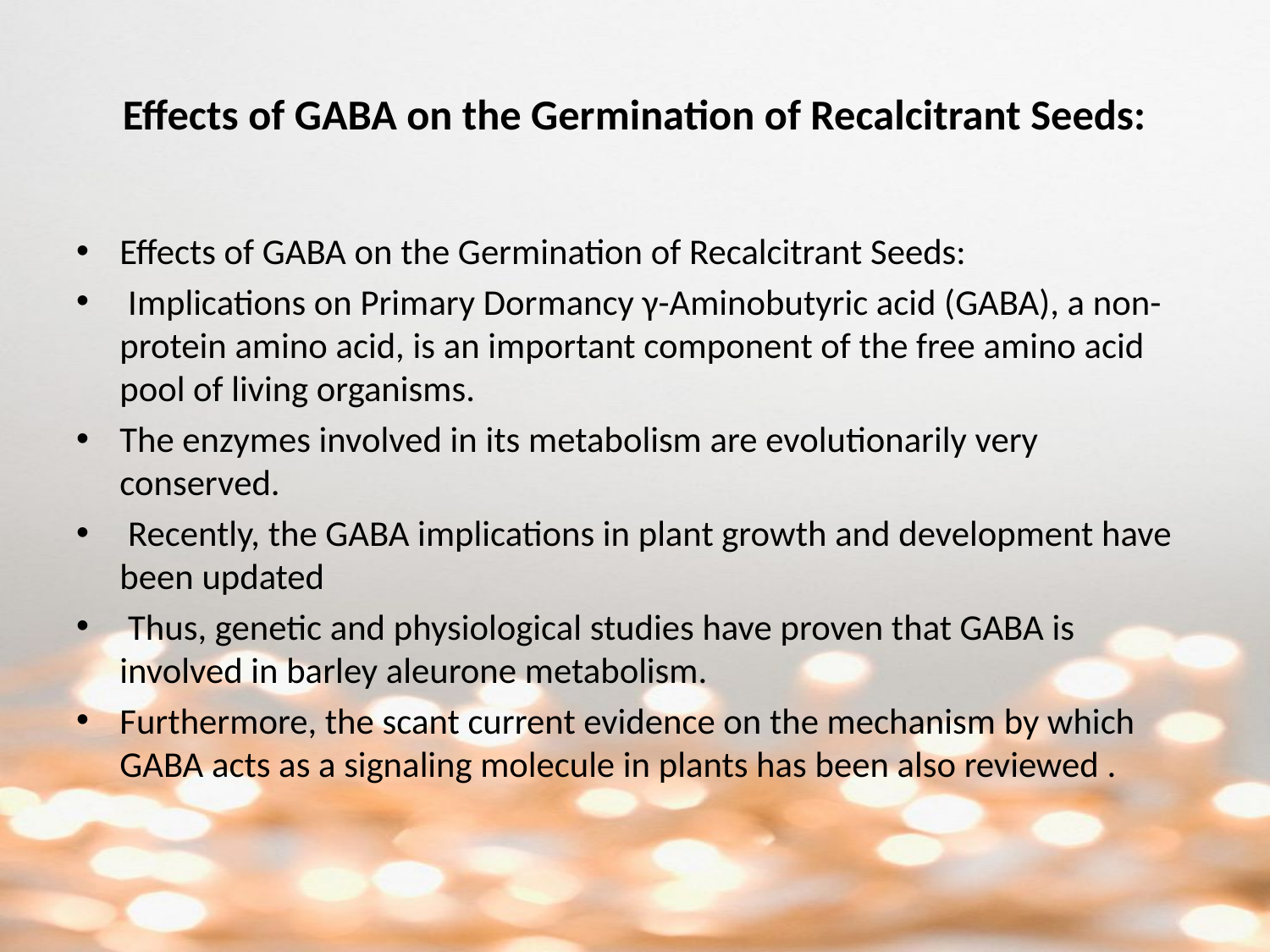

# Effects of GABA on the Germination of Recalcitrant Seeds:
Effects of GABA on the Germination of Recalcitrant Seeds:
 Implications on Primary Dormancy γ-Aminobutyric acid (GABA), a non-protein amino acid, is an important component of the free amino acid pool of living organisms.
The enzymes involved in its metabolism are evolutionarily very conserved.
 Recently, the GABA implications in plant growth and development have been updated
 Thus, genetic and physiological studies have proven that GABA is involved in barley aleurone metabolism.
Furthermore, the scant current evidence on the mechanism by which GABA acts as a signaling molecule in plants has been also reviewed .